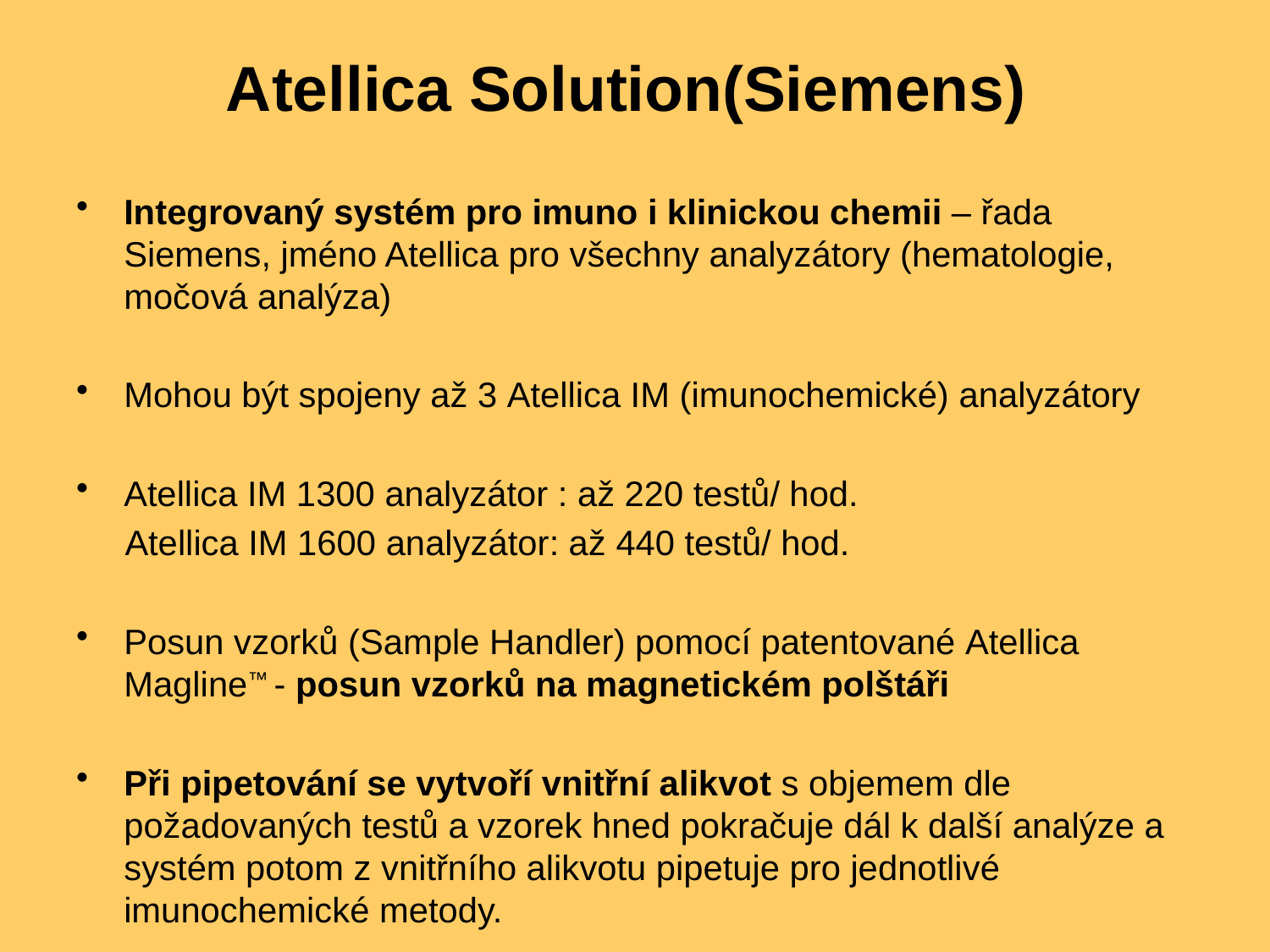

# Atellica Solution(Siemens)

Integrovaný systém pro imuno i klinickou chemii – řada Siemens, jméno Atellica pro všechny analyzátory (hematologie, močová analýza)

Mohou být spojeny až 3 Atellica IM (imunochemické) analyzátory

Atellica IM 1300 analyzátor : až 220 testů/ hod.
     Atellica IM 1600 analyzátor: až 440 testů/ hod.

Posun vzorků (Sample Handler) pomocí patentované Atellica Magline™ - posun vzorků na magnetickém polštáři

Při pipetování se vytvoří vnitřní alikvot s objemem dle požadovaných testů a vzorek hned pokračuje dál k další analýze a systém potom z vnitřního alikvotu pipetuje pro jednotlivé imunochemické metody.